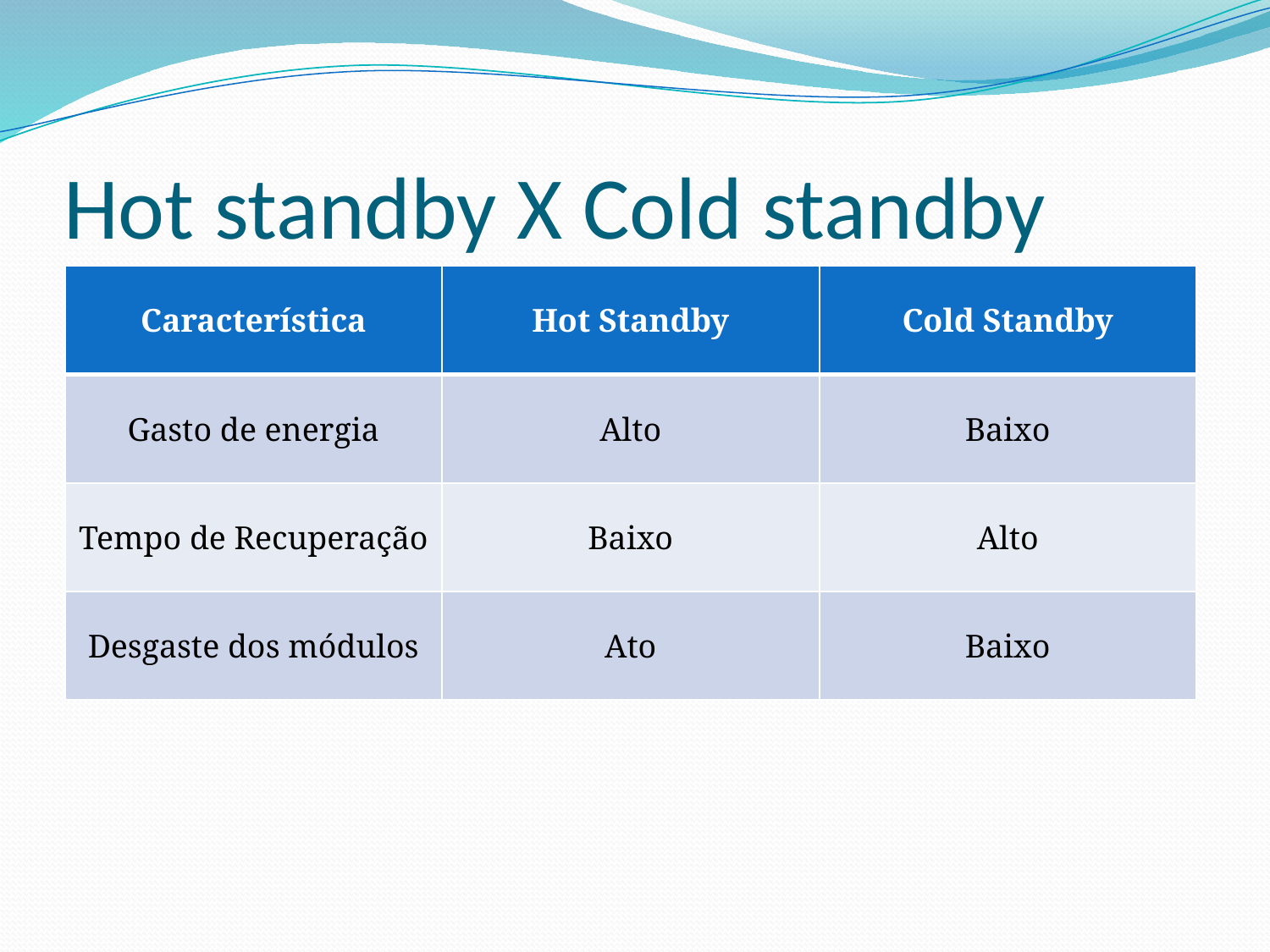

# Hot standby X Cold standby
| Característica | Hot Standby | Cold Standby |
| --- | --- | --- |
| Gasto de energia | Alto | Baixo |
| Tempo de Recuperação | Baixo | Alto |
| Desgaste dos módulos | Ato | Baixo |